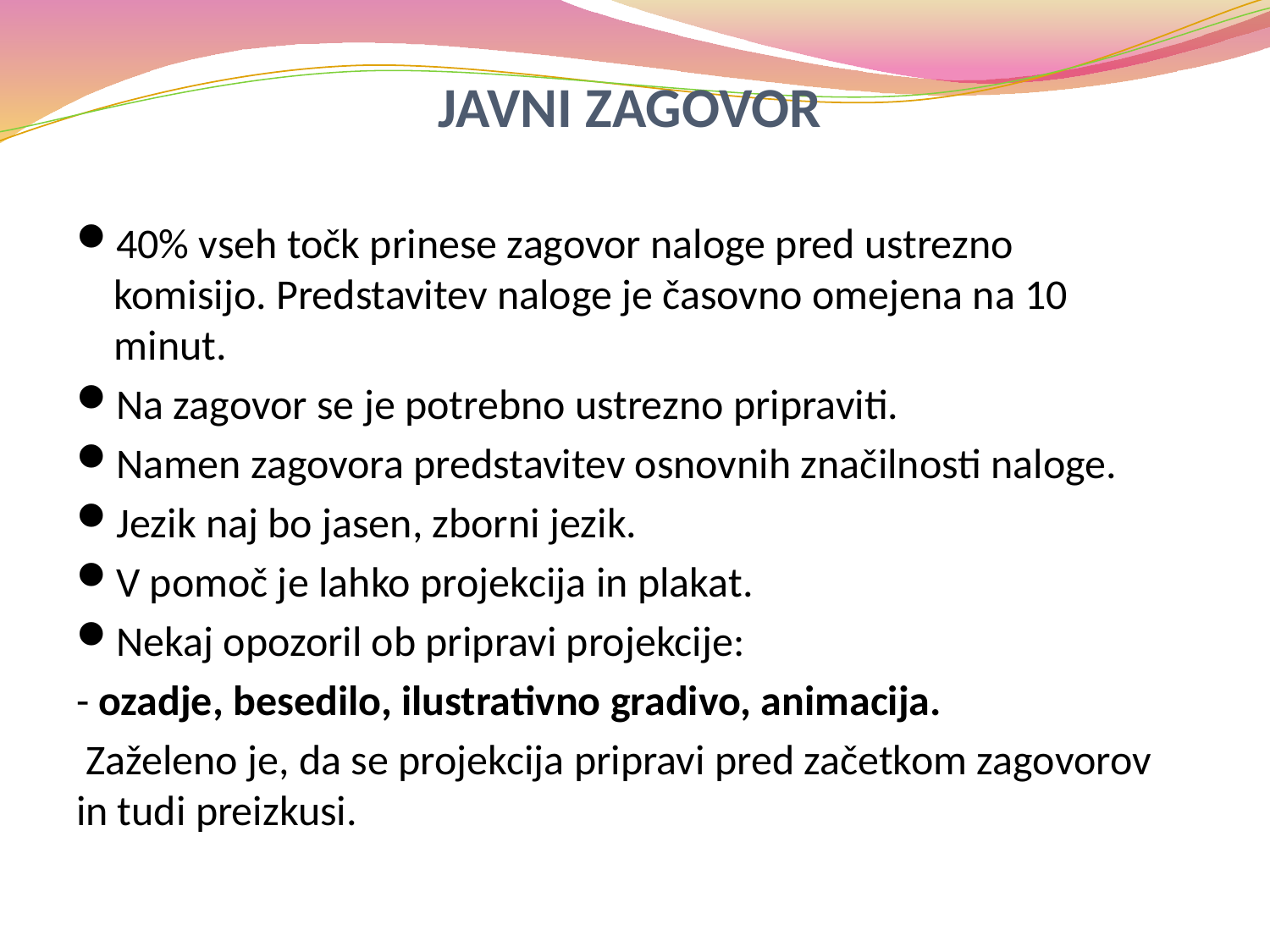

# JAVNI ZAGOVOR
40% vseh točk prinese zagovor naloge pred ustrezno komisijo. Predstavitev naloge je časovno omejena na 10 minut.
Na zagovor se je potrebno ustrezno pripraviti.
Namen zagovora predstavitev osnovnih značilnosti naloge.
Jezik naj bo jasen, zborni jezik.
V pomoč je lahko projekcija in plakat.
Nekaj opozoril ob pripravi projekcije:
- ozadje, besedilo, ilustrativno gradivo, animacija.
 Zaželeno je, da se projekcija pripravi pred začetkom zagovorov in tudi preizkusi.